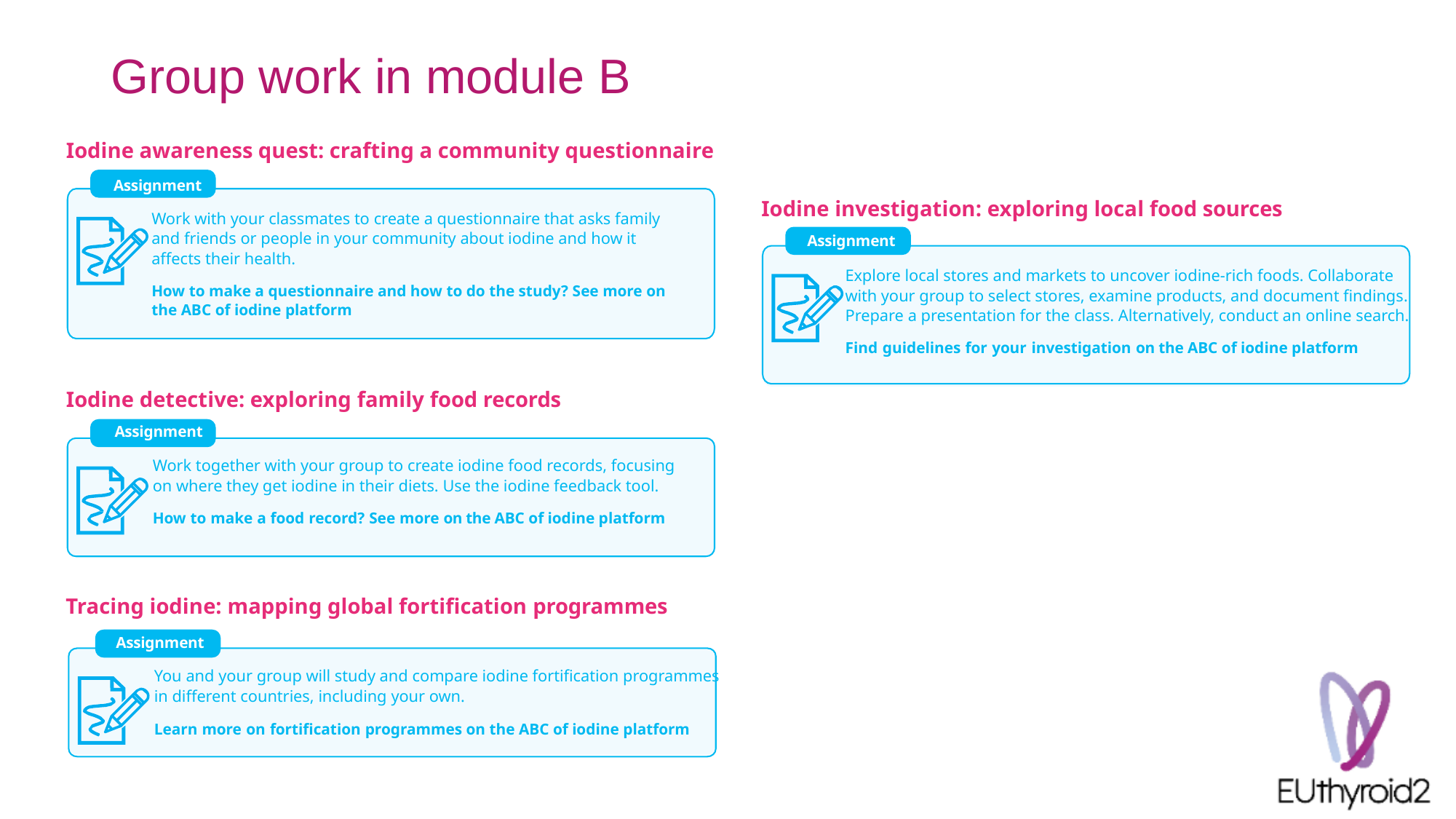

# Group work in module B
Iodine awareness quest: crafting a community questionnaire

Assignment
Work with your classmates to create a questionnaire that asks family and friends or people in your community about iodine and how it affects their health.
How to make a questionnaire and how to do the study? See more on the ABC of iodine platform

Iodine investigation: exploring local food sources

Assignment
Explore local stores and markets to uncover iodine-rich foods. Collaborate with your group to select stores, examine products, and document findings. Prepare a presentation for the class. Alternatively, conduct an online search.
Find guidelines for your investigation on the ABC of iodine platform

Iodine detective: exploring family food records
Assignment
Work together with your group to create iodine food records, focusing on where they get iodine in their diets. Use the iodine feedback tool.
How to make a food record? See more on the ABC of iodine platform

Tracing iodine: mapping global fortification programmes
Assignment
You and your group will study and compare iodine fortification programmes in different countries, including your own.
Learn more on fortification programmes on the ABC of iodine platform